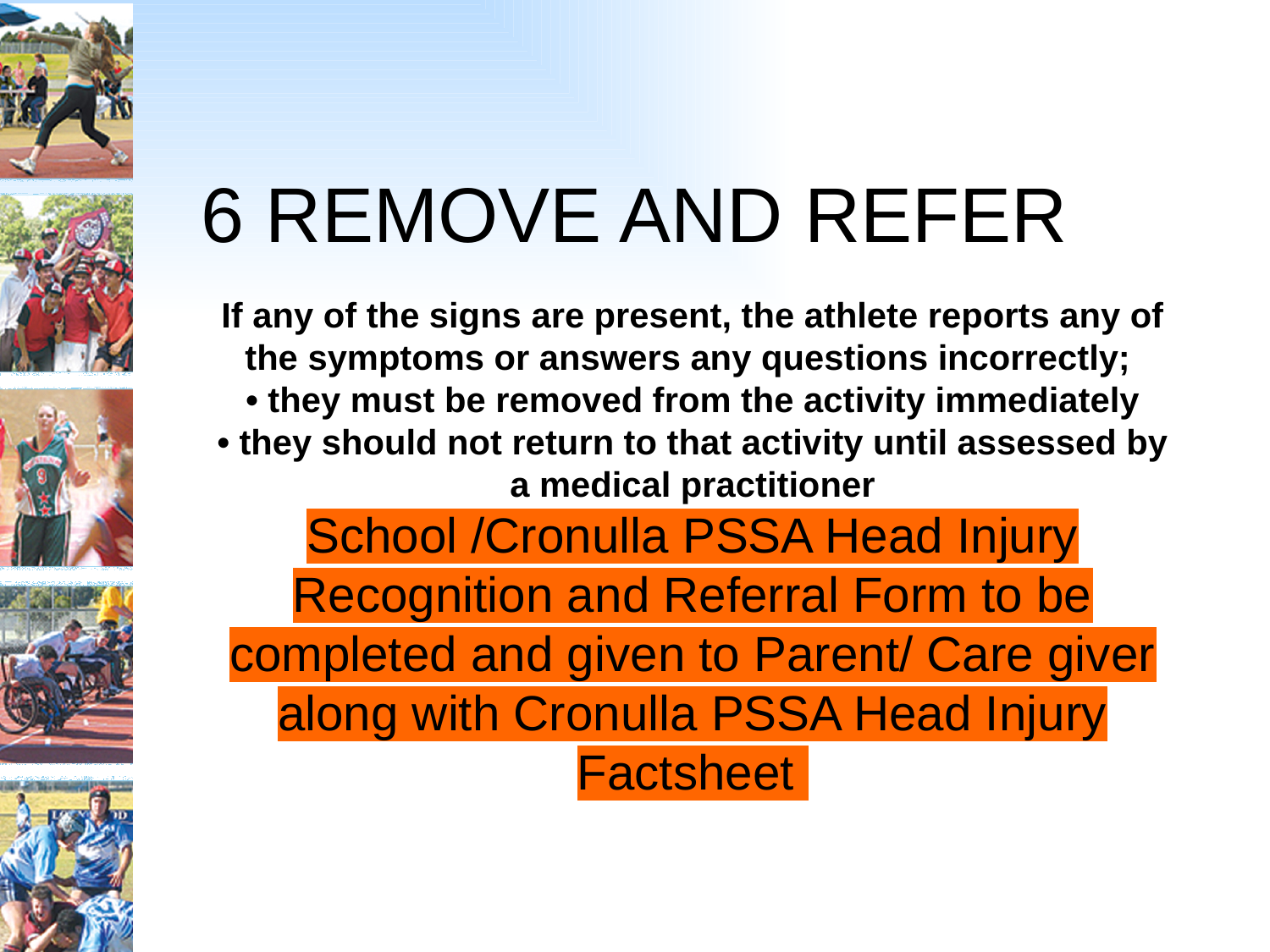

# 6 REMOVE AND REFER
If any of the signs are present, the athlete reports any of the symptoms or answers any questions incorrectly;
• they must be removed from the activity immediately
• they should not return to that activity until assessed by a medical practitioner
School /Cronulla PSSA Head Injury Recognition and Referral Form to be completed and given to Parent/ Care giver along with Cronulla PSSA Head Injury Factsheet